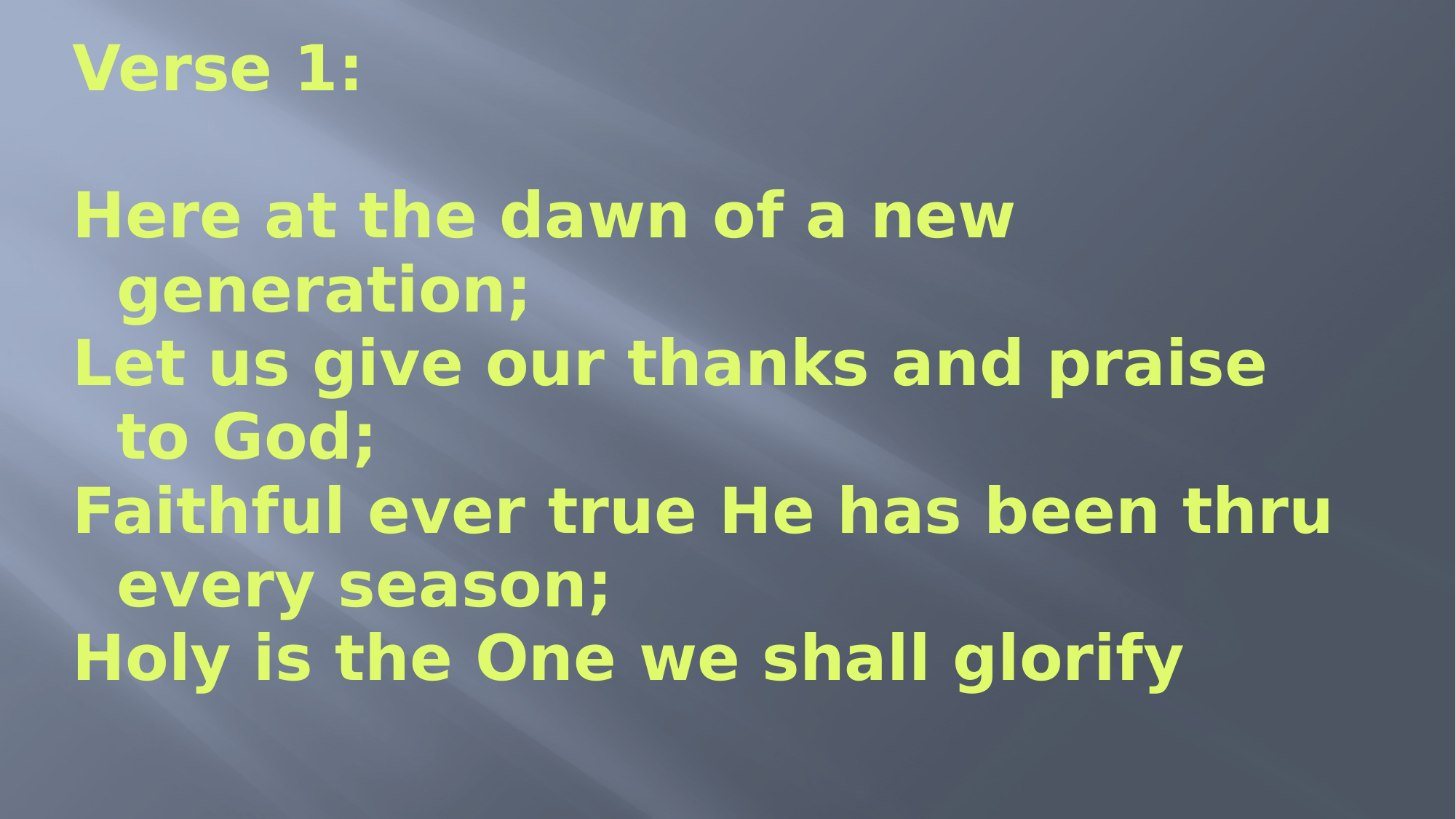

# Verse 1: Here at the dawn of a new generation; Let us give our thanks and praise to God; Faithful ever true He has been thru every season; Holy is the One we shall glorify